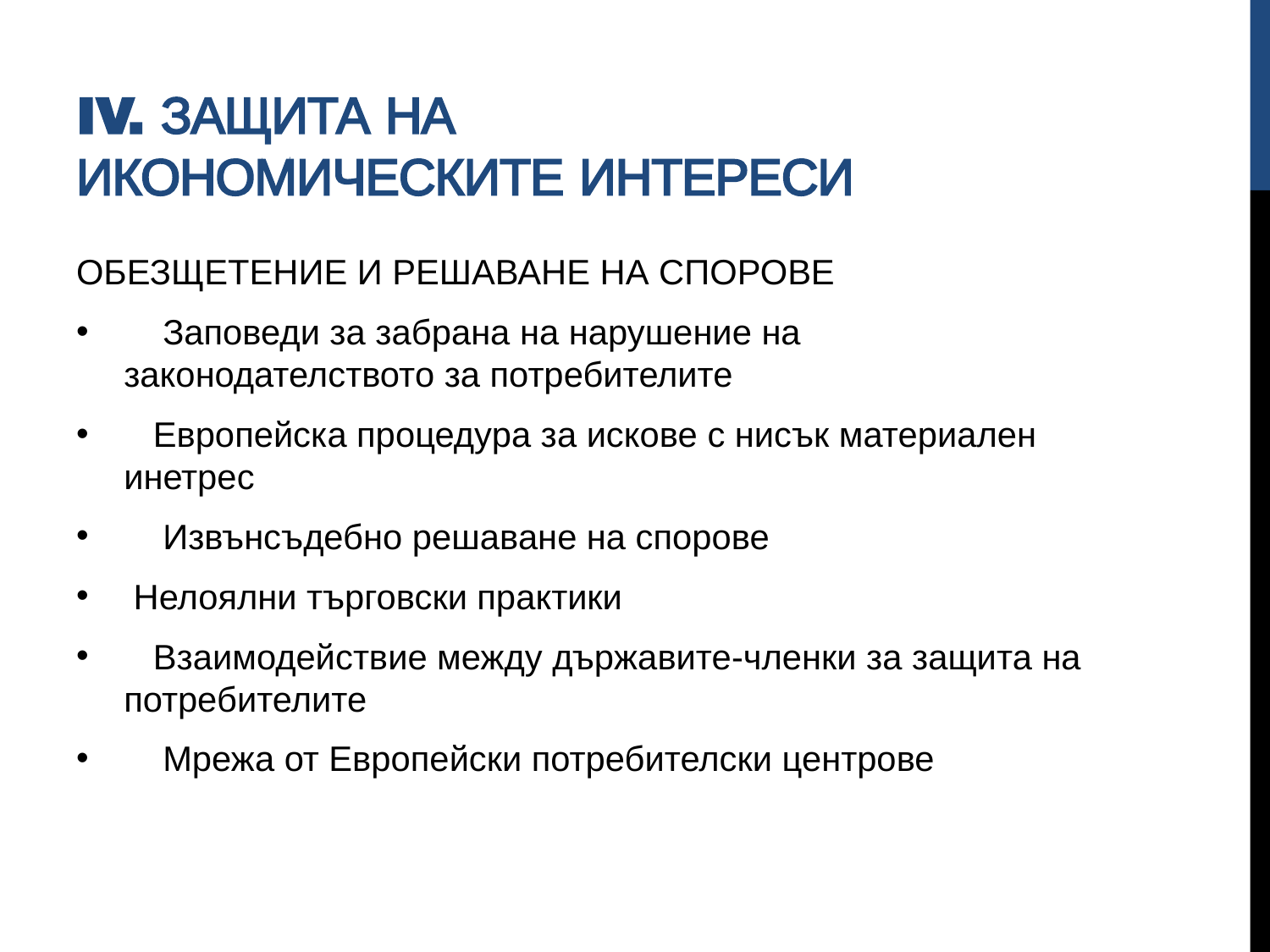

# IV. Защита на икономическите интереси
ОБЕЗЩЕТЕНИЕ И РЕШАВАНЕ НА СПОРОВЕ
    Заповеди за забрана на нарушение на законодателството за потребителите
   Европейска процедура за искове с нисък материален инетрес
    Извънсъдебно решаване на спорове
 Нелоялни търговски практики
   Взаимодействие между държавите-членки за защита на потребителите
    Мрежа от Европейски потребителски центрове